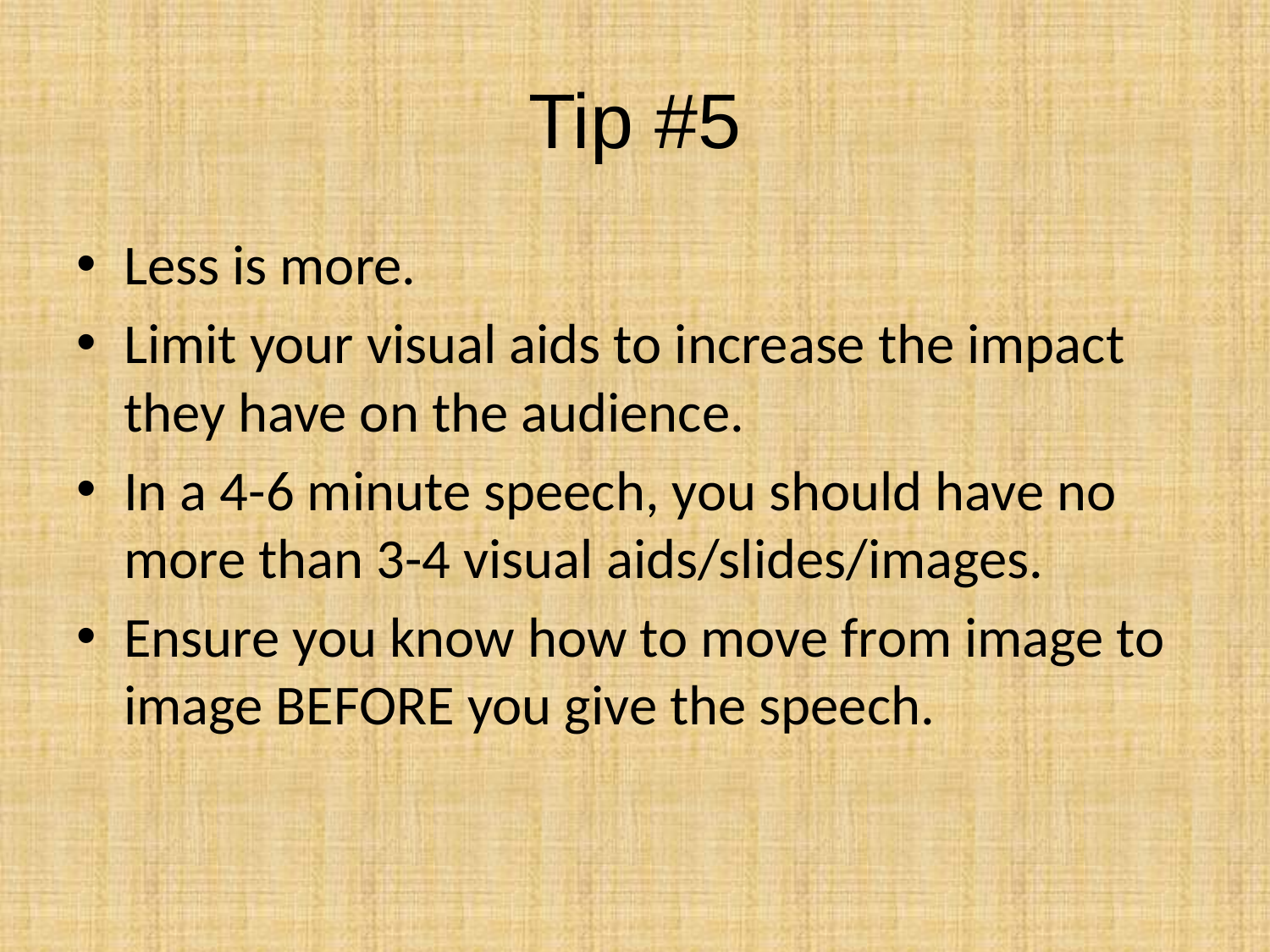

# Tip #5
Less is more.
Limit your visual aids to increase the impact they have on the audience.
In a 4-6 minute speech, you should have no more than 3-4 visual aids/slides/images.
Ensure you know how to move from image to image BEFORE you give the speech.